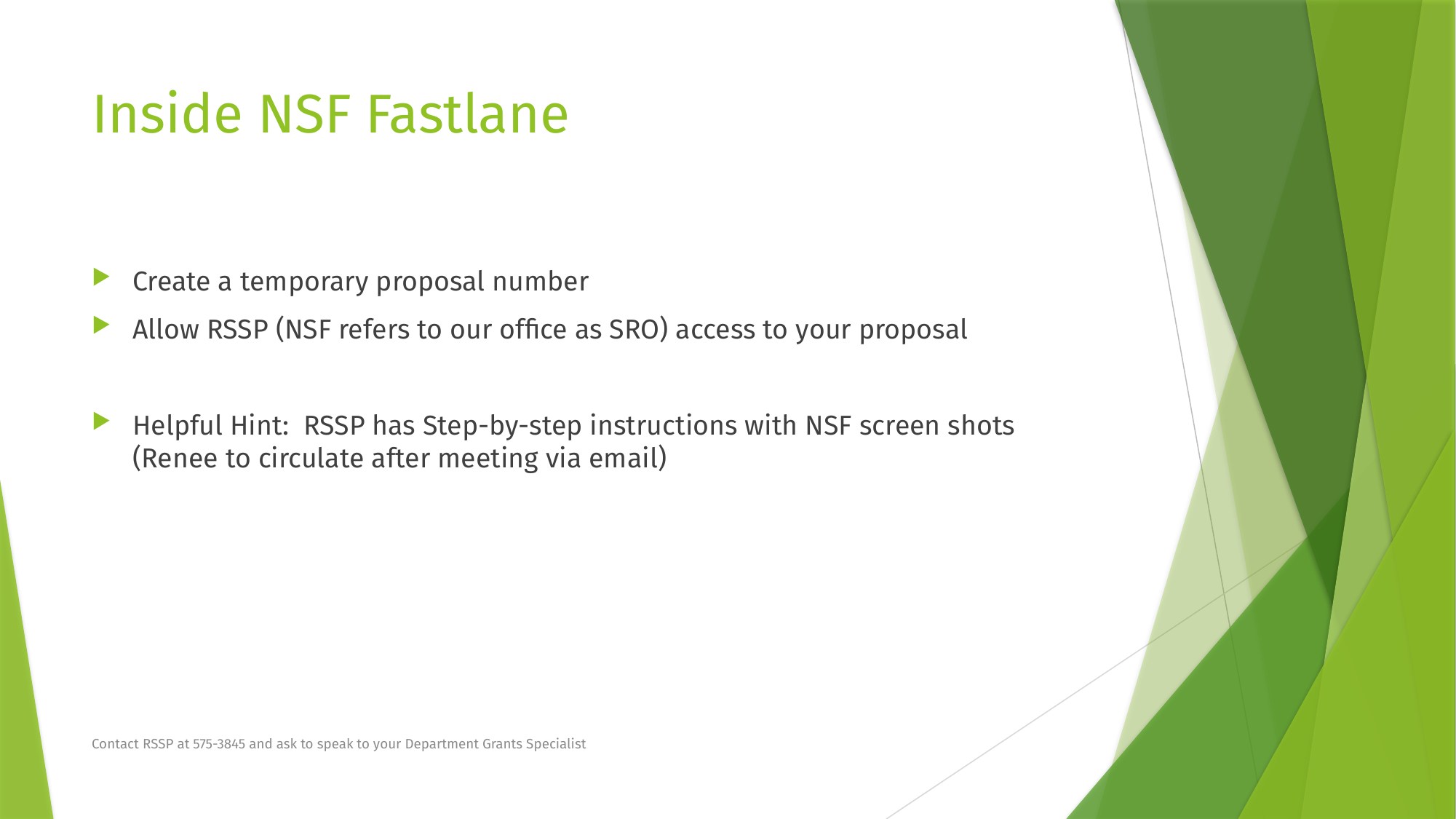

# Inside NSF Fastlane
Create a temporary proposal number
Allow RSSP (NSF refers to our office as SRO) access to your proposal

Helpful Hint:  RSSP has Step-by-step instructions with NSF screen shots  (Renee to circulate after meeting via email)
Contact RSSP at 575-3845 and ask to speak to your Department Grants Specialist